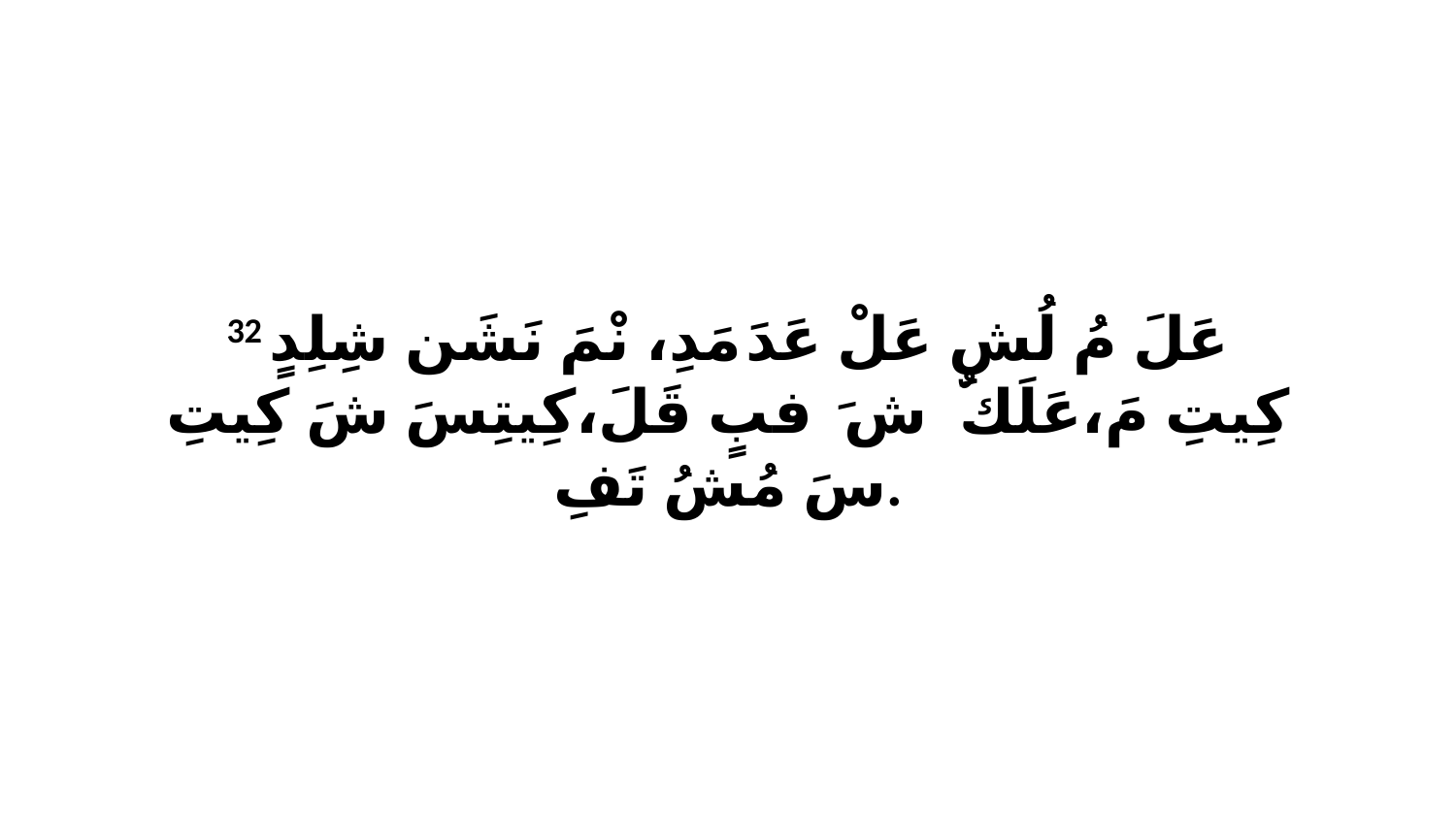

32 عَلَ مُ لُشِ عَلْ عَدَ مَدِ،ﭑ نْمَ نَشَن شِلِدٍ كِيتِ مَ،عَلَكٌ ﭑ شَ ﭑ فبٍ قَلَ،كِيتِسَ شَ كِيتِ سَ مُشُ تَفِ.